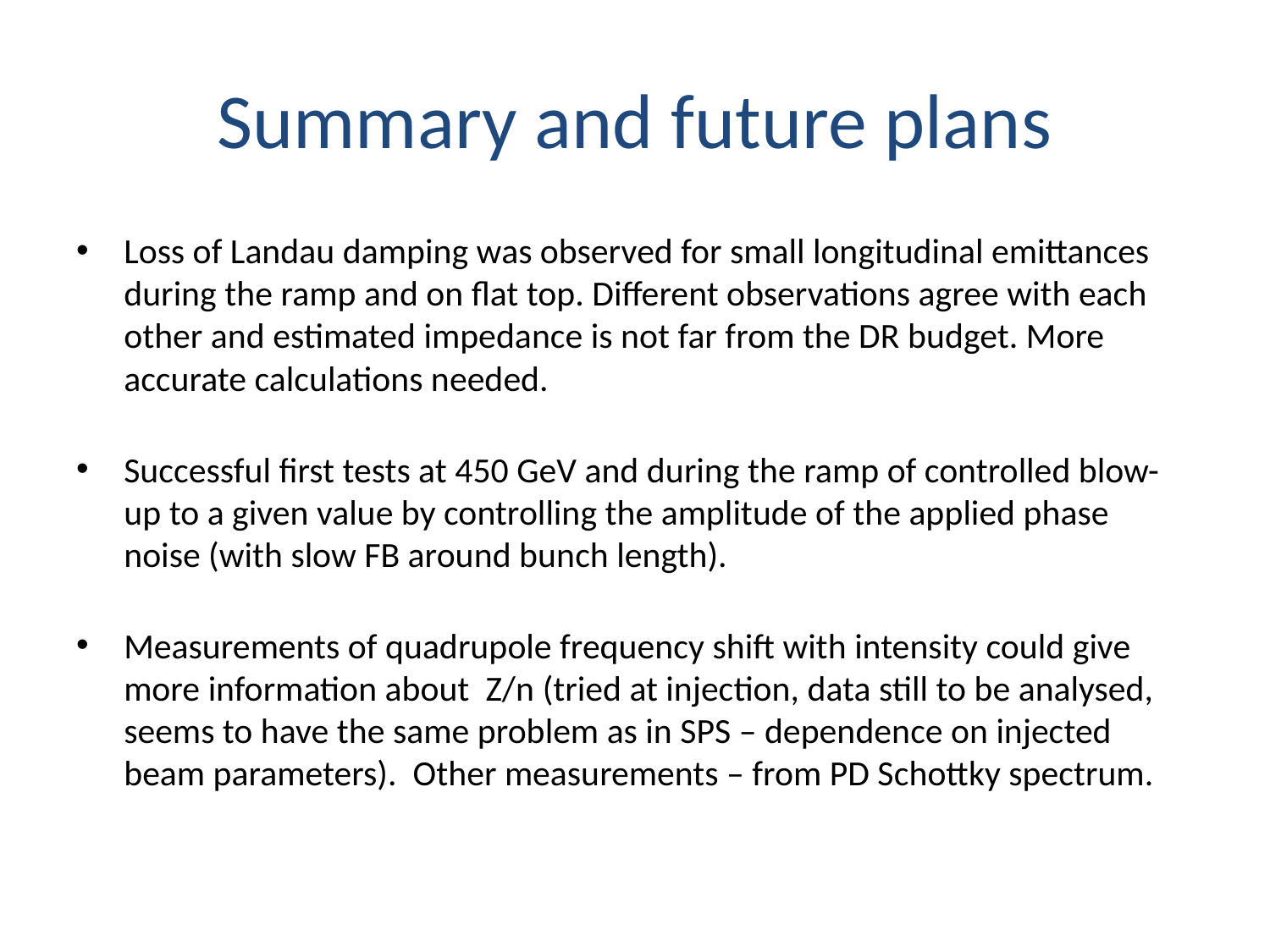

# Summary and future plans
Loss of Landau damping was observed for small longitudinal emittances during the ramp and on flat top. Different observations agree with each other and estimated impedance is not far from the DR budget. More accurate calculations needed.

Successful first tests at 450 GeV and during the ramp of controlled blow-up to a given value by controlling the amplitude of the applied phase noise (with slow FB around bunch length).

Measurements of quadrupole frequency shift with intensity could give more information about  Z/n (tried at injection, data still to be analysed, seems to have the same problem as in SPS – dependence on injected beam parameters).  Other measurements – from PD Schottky spectrum.